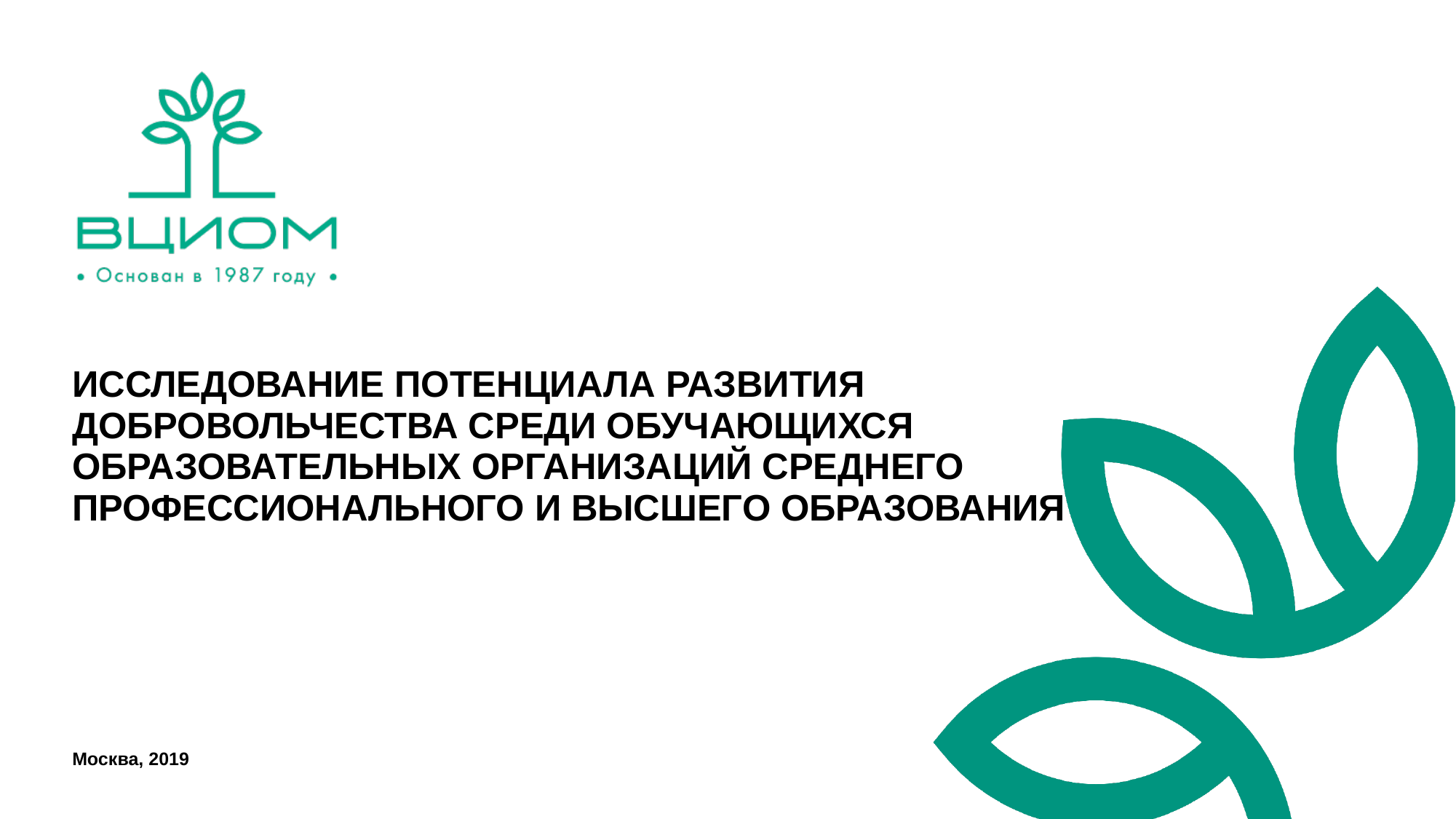

# ИССЛЕДОВАНИЕ ПОТЕНЦИАЛА РАЗВИТИЯ ДОБРОВОЛЬЧЕСТВА СРЕДИ ОБУЧАЮЩИХСЯ ОБРАЗОВАТЕЛЬНЫХ ОРГАНИЗАЦИЙ СРЕДНЕГО ПРОФЕССИОНАЛЬНОГО И ВЫСШЕГО ОБРАЗОВАНИЯ
Москва, 2019